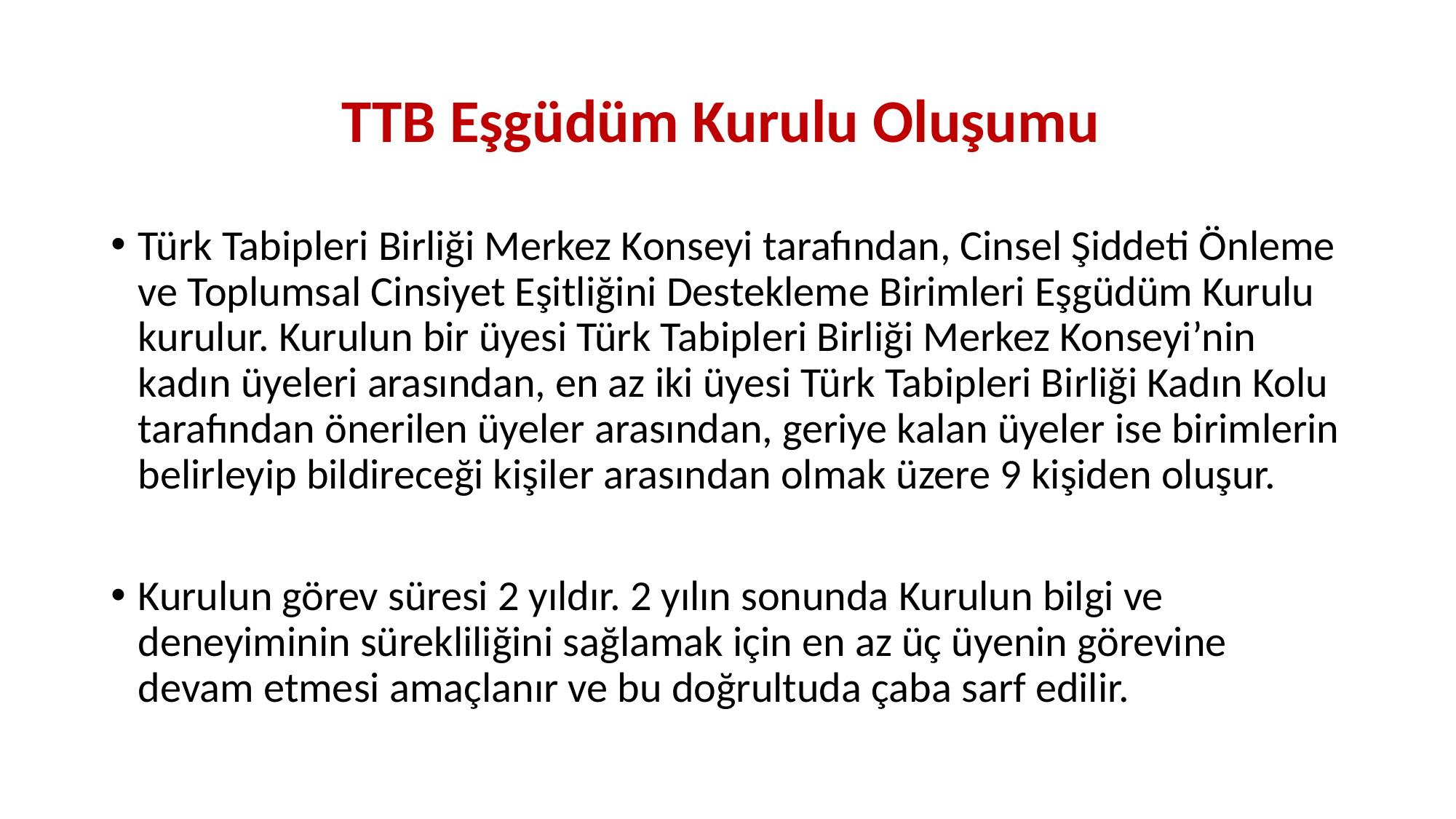

# TTB Eşgüdüm Kurulu Oluşumu
Türk Tabipleri Birliği Merkez Konseyi tarafından, Cinsel Şiddeti Önleme ve Toplumsal Cinsiyet Eşitliğini Destekleme Birimleri Eşgüdüm Kurulu kurulur. Kurulun bir üyesi Türk Tabipleri Birliği Merkez Konseyi’nin kadın üyeleri arasından, en az iki üyesi Türk Tabipleri Birliği Kadın Kolu tarafından önerilen üyeler arasından, geriye kalan üyeler ise birimlerin belirleyip bildireceği kişiler arasından olmak üzere 9 kişiden oluşur.

Kurulun görev süresi 2 yıldır. 2 yılın sonunda Kurulun bilgi ve deneyiminin sürekliliğini sağlamak için en az üç üyenin görevine devam etmesi amaçlanır ve bu doğrultuda çaba sarf edilir.